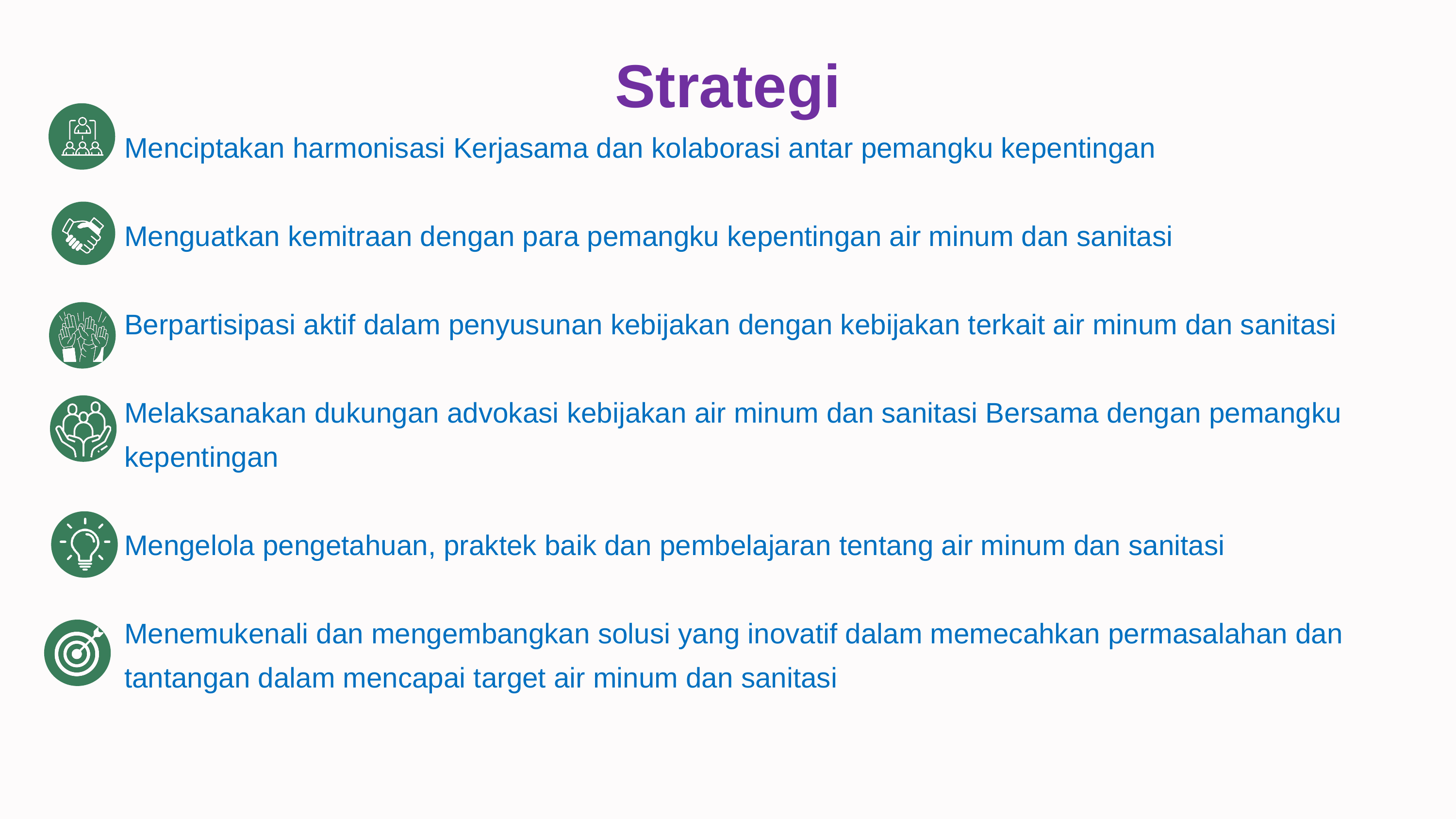

Strategi

Menciptakan harmonisasi Kerjasama dan kolaborasi antar pemangku kepentingan

Menguatkan kemitraan dengan para pemangku kepentingan air minum dan sanitasi

Berpartisipasi aktif dalam penyusunan kebijakan dengan kebijakan terkait air minum dan sanitasi

Melaksanakan dukungan advokasi kebijakan air minum dan sanitasi Bersama dengan pemangku kepentingan

Mengelola pengetahuan, praktek baik dan pembelajaran tentang air minum dan sanitasi

Menemukenali dan mengembangkan solusi yang inovatif dalam memecahkan permasalahan dan tantangan dalam mencapai target air minum dan sanitasi